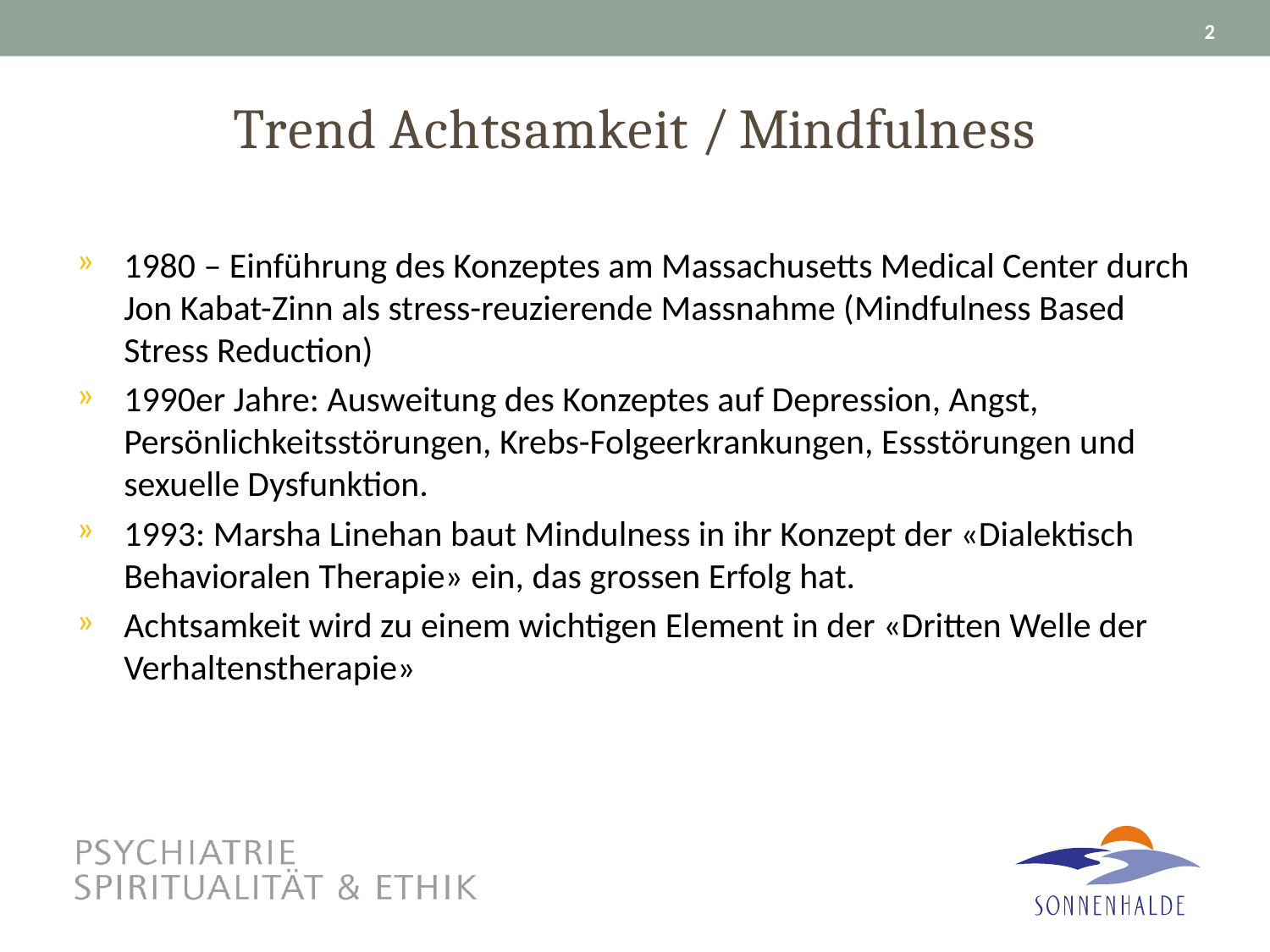

2
# Trend Achtsamkeit / Mindfulness
1980 – Einführung des Konzeptes am Massachusetts Medical Center durch Jon Kabat-Zinn als stress-reuzierende Massnahme (Mindfulness Based Stress Reduction)
1990er Jahre: Ausweitung des Konzeptes auf Depression, Angst, Persönlichkeitsstörungen, Krebs-Folgeerkrankungen, Essstörungen und sexuelle Dysfunktion.
1993: Marsha Linehan baut Mindulness in ihr Konzept der «Dialektisch Behavioralen Therapie» ein, das grossen Erfolg hat.
Achtsamkeit wird zu einem wichtigen Element in der «Dritten Welle der Verhaltenstherapie»